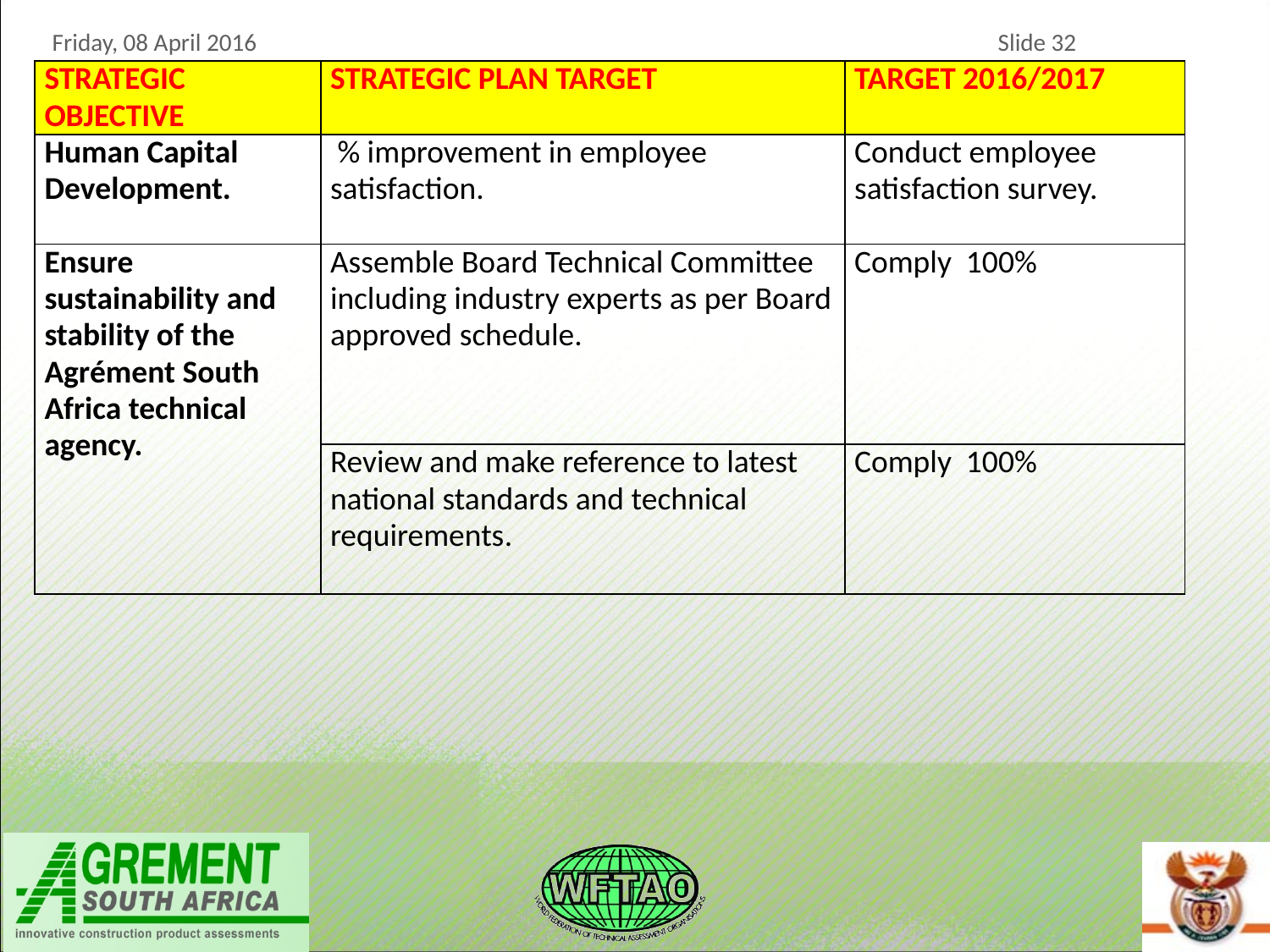

STRATEGIC OBJECTIVES
| STRATEGIC OBJECTIVE | STRATEGIC PLAN TARGET | TARGET 2016/2017 |
| --- | --- | --- |
| Human Capital Development. | % improvement in employee satisfaction. | Conduct employee satisfaction survey. |
| Ensure sustainability and stability of the Agrément South Africa technical agency. | Assemble Board Technical Committee including industry experts as per Board approved schedule. | Comply 100% |
|  | Review and make reference to latest national standards and technical requirements. | Comply 100% |